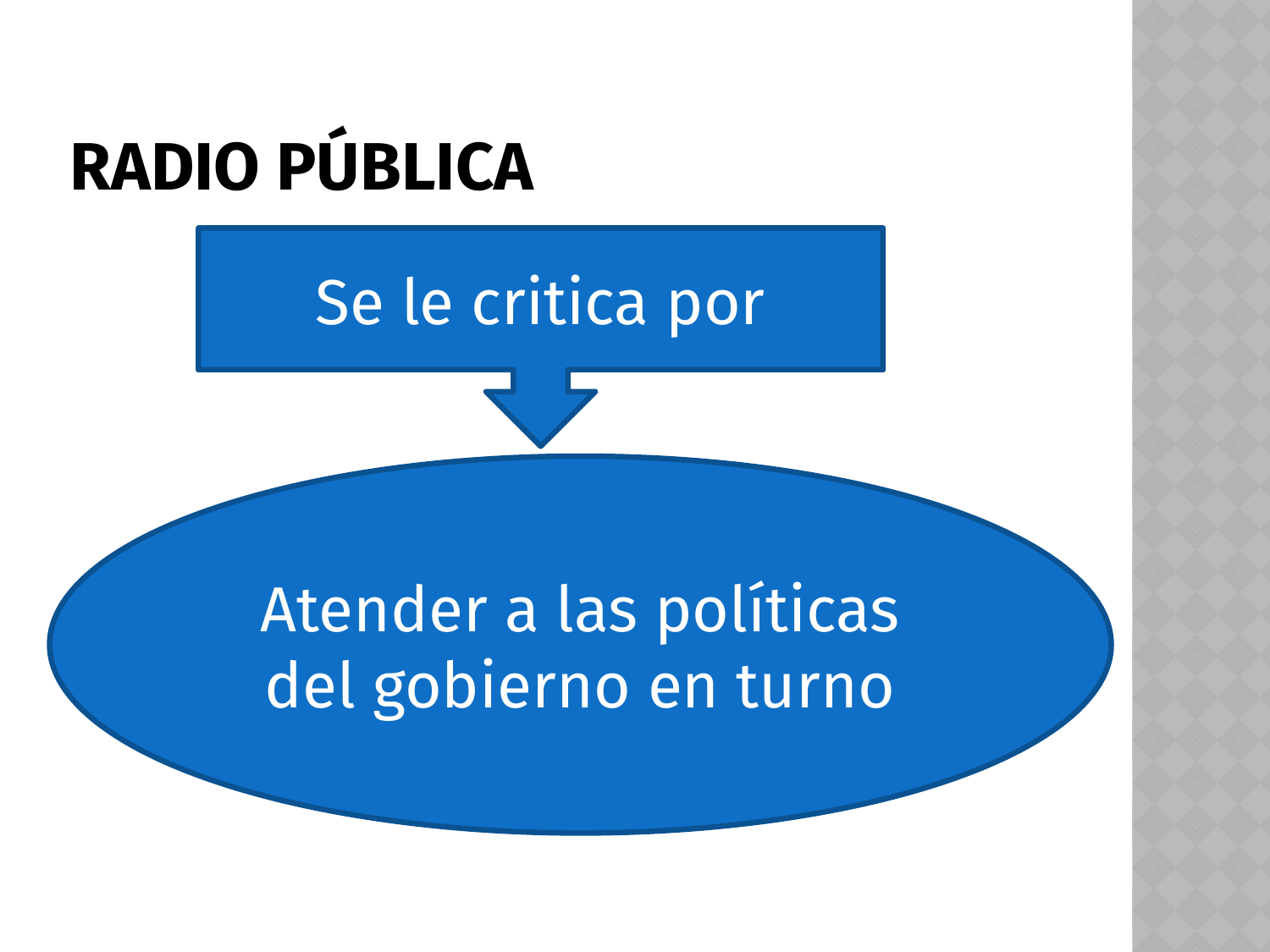

# Radio Pública

Se le critica por
Atender a las políticas del gobierno en turno